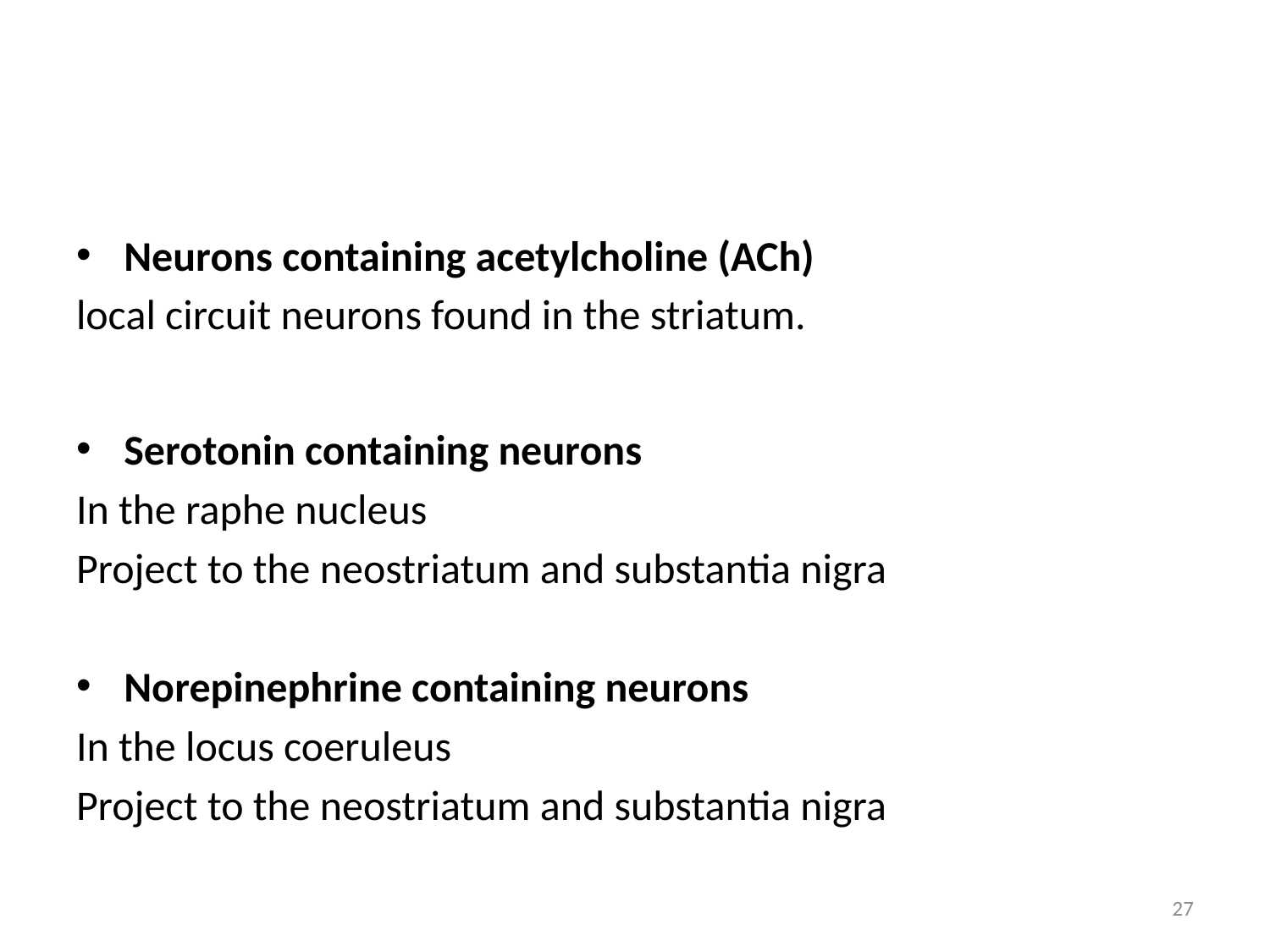

#
Neurons containing acetylcholine (ACh)
local circuit neurons found in the striatum.

Serotonin containing neurons
In the raphe nucleus
Project to the neostriatum and substantia nigra

Norepinephrine containing neurons
In the locus coeruleus
Project to the neostriatum and substantia nigra

27